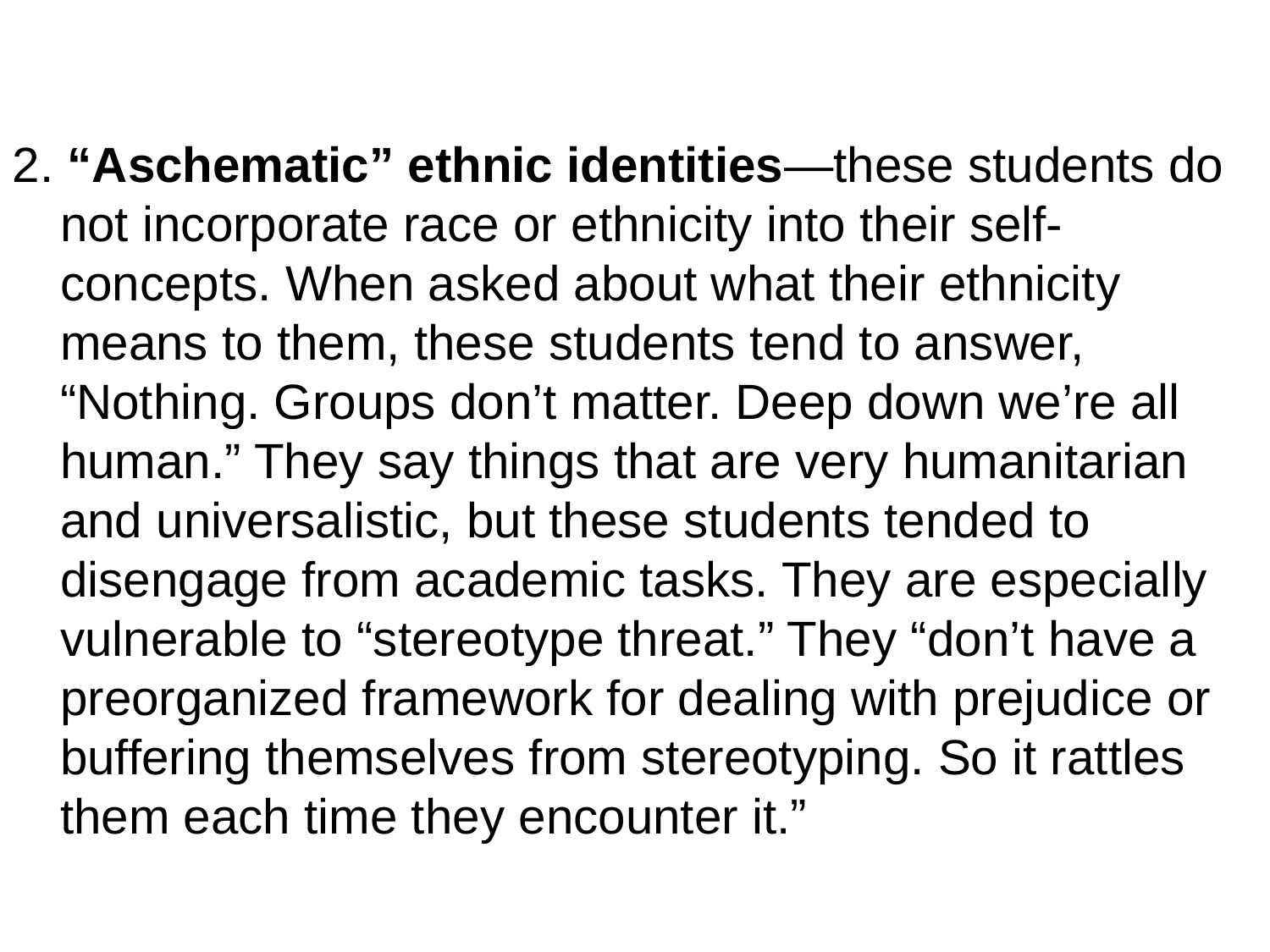

2. “Aschematic” ethnic identities—these students do not incorporate race or ethnicity into their self-concepts. When asked about what their ethnicity means to them, these students tend to answer, “Nothing. Groups don’t matter. Deep down we’re all human.” They say things that are very humanitarian and universalistic, but these students tended to disengage from academic tasks. They are especially vulnerable to “stereotype threat.” They “don’t have a preorganized framework for dealing with prejudice or buffering themselves from stereotyping. So it rattles them each time they encounter it.”
48